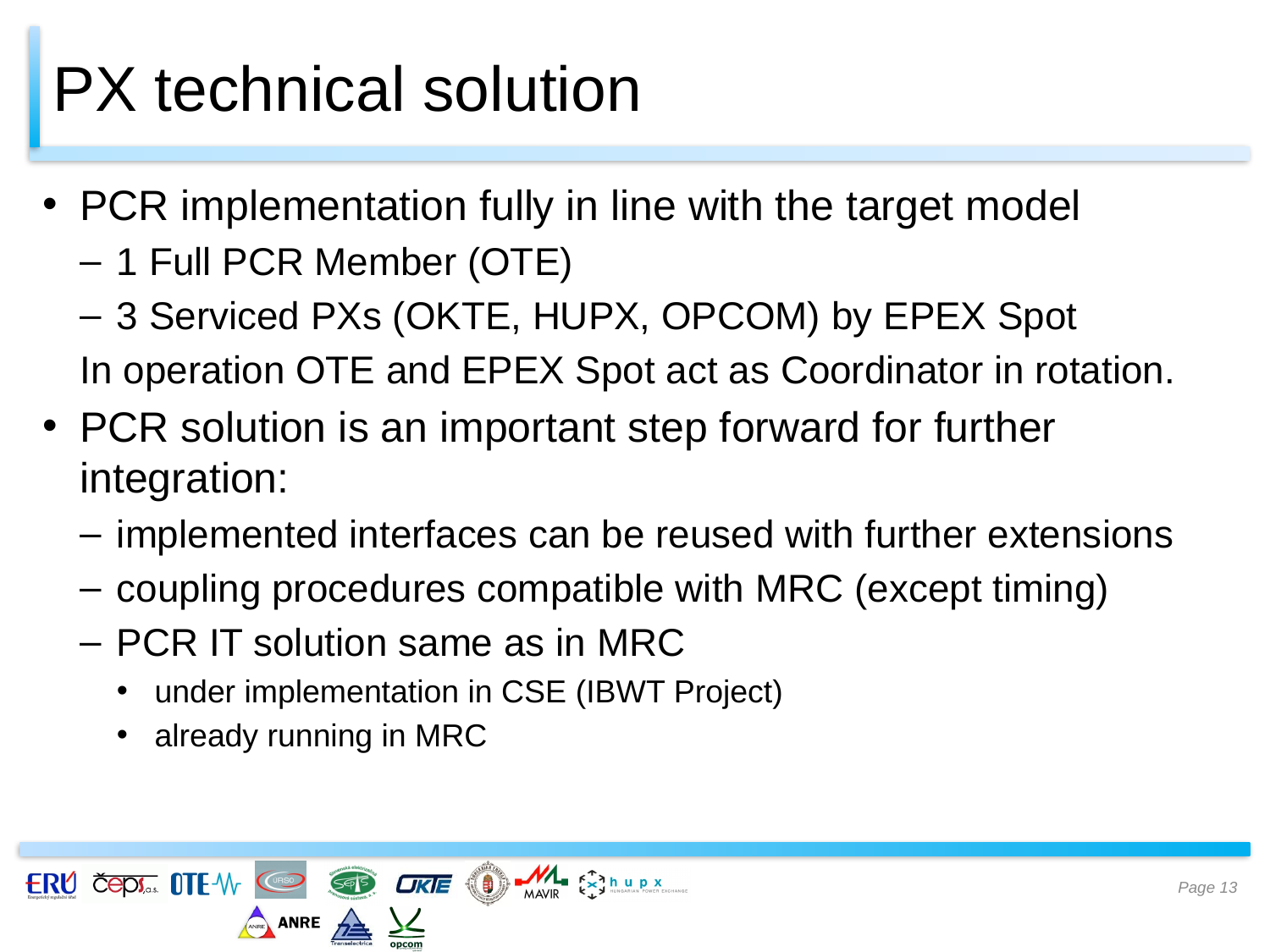

# PX technical solution
PCR implementation fully in line with the target model
1 Full PCR Member (OTE)
3 Serviced PXs (OKTE, HUPX, OPCOM) by EPEX Spot
In operation OTE and EPEX Spot act as Coordinator in rotation.
PCR solution is an important step forward for further integration:
implemented interfaces can be reused with further extensions
coupling procedures compatible with MRC (except timing)
PCR IT solution same as in MRC
under implementation in CSE (IBWT Project)
already running in MRC

Page 13